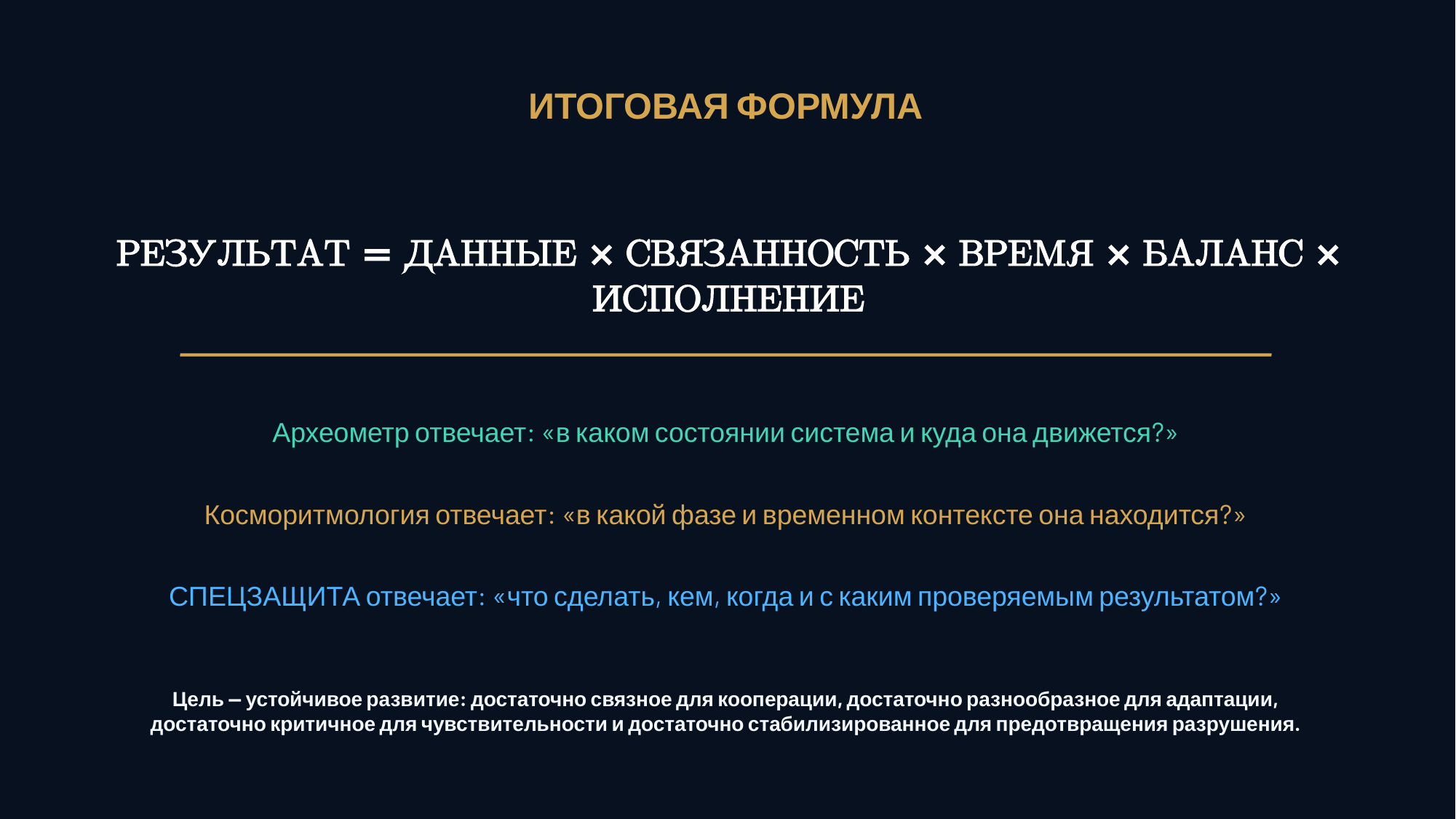

ИТОГОВАЯ ФОРМУЛА
РЕЗУЛЬТАТ = ДАННЫЕ × СВЯЗАННОСТЬ × ВРЕМЯ × БАЛАНС × ИСПОЛНЕНИЕ

Археометр отвечает: «в каком состоянии система и куда она движется?»
Косморитмология отвечает: «в какой фазе и временном контексте она находится?»
СПЕЦЗАЩИТА отвечает: «что сделать, кем, когда и с каким проверяемым результатом?»
Цель — устойчивое развитие: достаточно связное для кооперации, достаточно разнообразное для адаптации, достаточно критичное для чувствительности и достаточно стабилизированное для предотвращения разрушения.